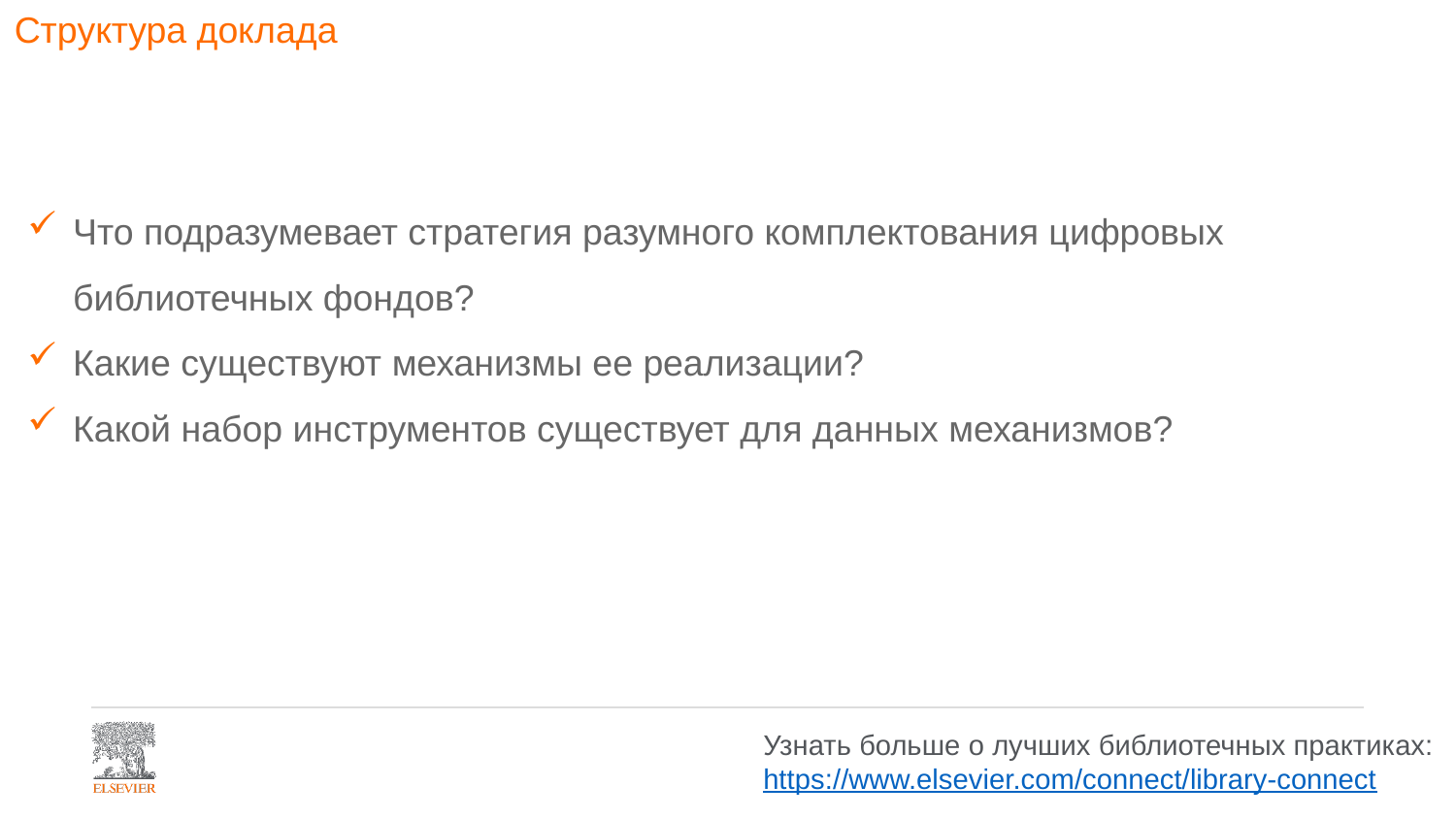

Структура доклада
Что подразумевает стратегия разумного комплектования цифровых библиотечных фондов?
Какие существуют механизмы ее реализации?
Какой набор инструментов существует для данных механизмов?

Узнать больше о лучших библиотечных практиках: https://www.elsevier.com/connect/library-connect